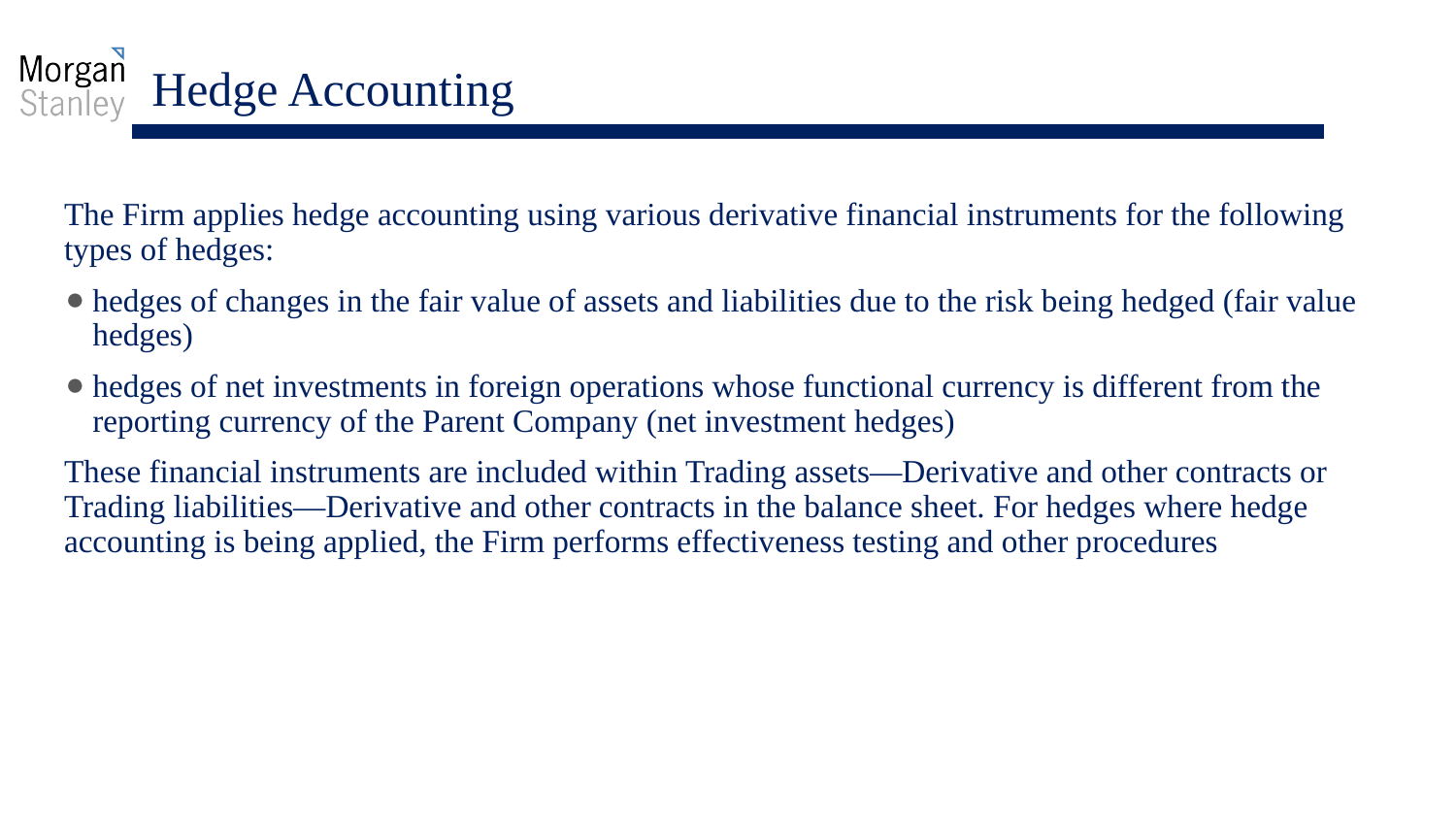

# Hedge Accounting
The Firm applies hedge accounting using various derivative financial instruments for the following types of hedges:
hedges of changes in the fair value of assets and liabilities due to the risk being hedged (fair value hedges)
hedges of net investments in foreign operations whose functional currency is different from the reporting currency of the Parent Company (net investment hedges)
These financial instruments are included within Trading assets—Derivative and other contracts or Trading liabilities—Derivative and other contracts in the balance sheet. For hedges where hedge accounting is being applied, the Firm performs effectiveness testing and other procedures